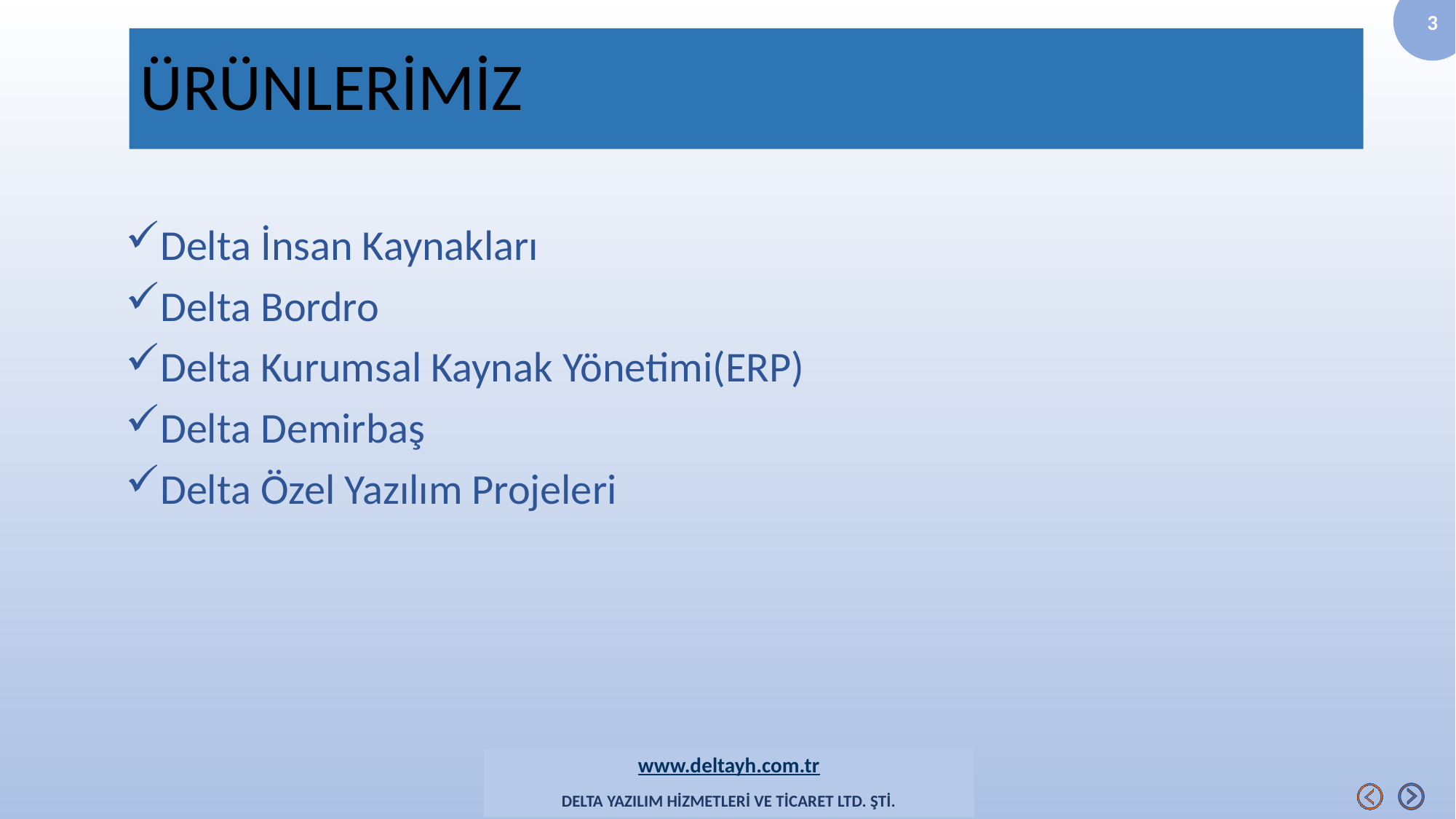

# ÜRÜNLERİMİZ
Delta İnsan Kaynakları
Delta Bordro
Delta Kurumsal Kaynak Yönetimi(ERP)
Delta Demirbaş
Delta Özel Yazılım Projeleri